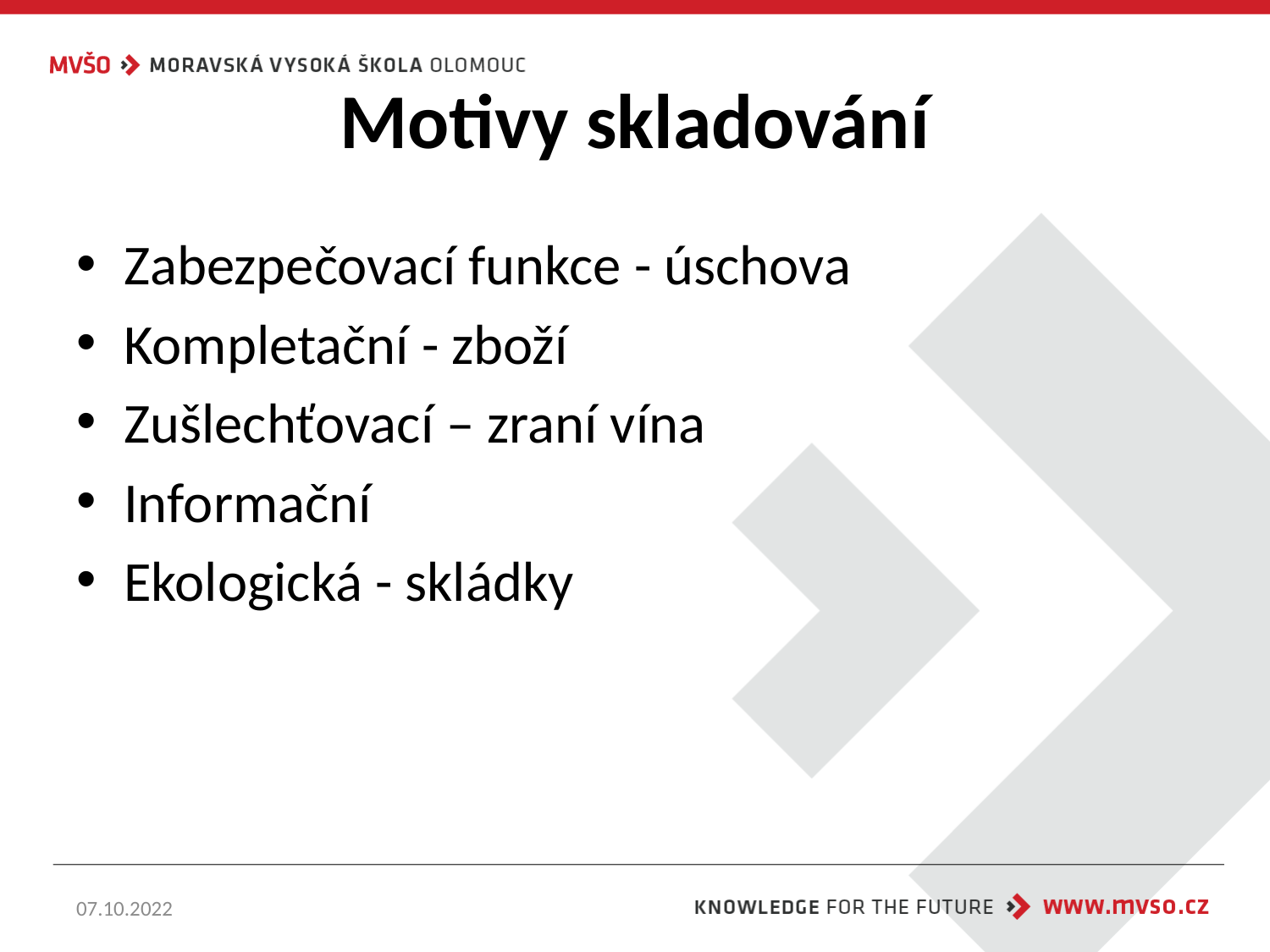

# Motivy skladování
Zabezpečovací funkce - úschova
Kompletační - zboží
Zušlechťovací – zraní vína
Informační
Ekologická - skládky

07.10.2022